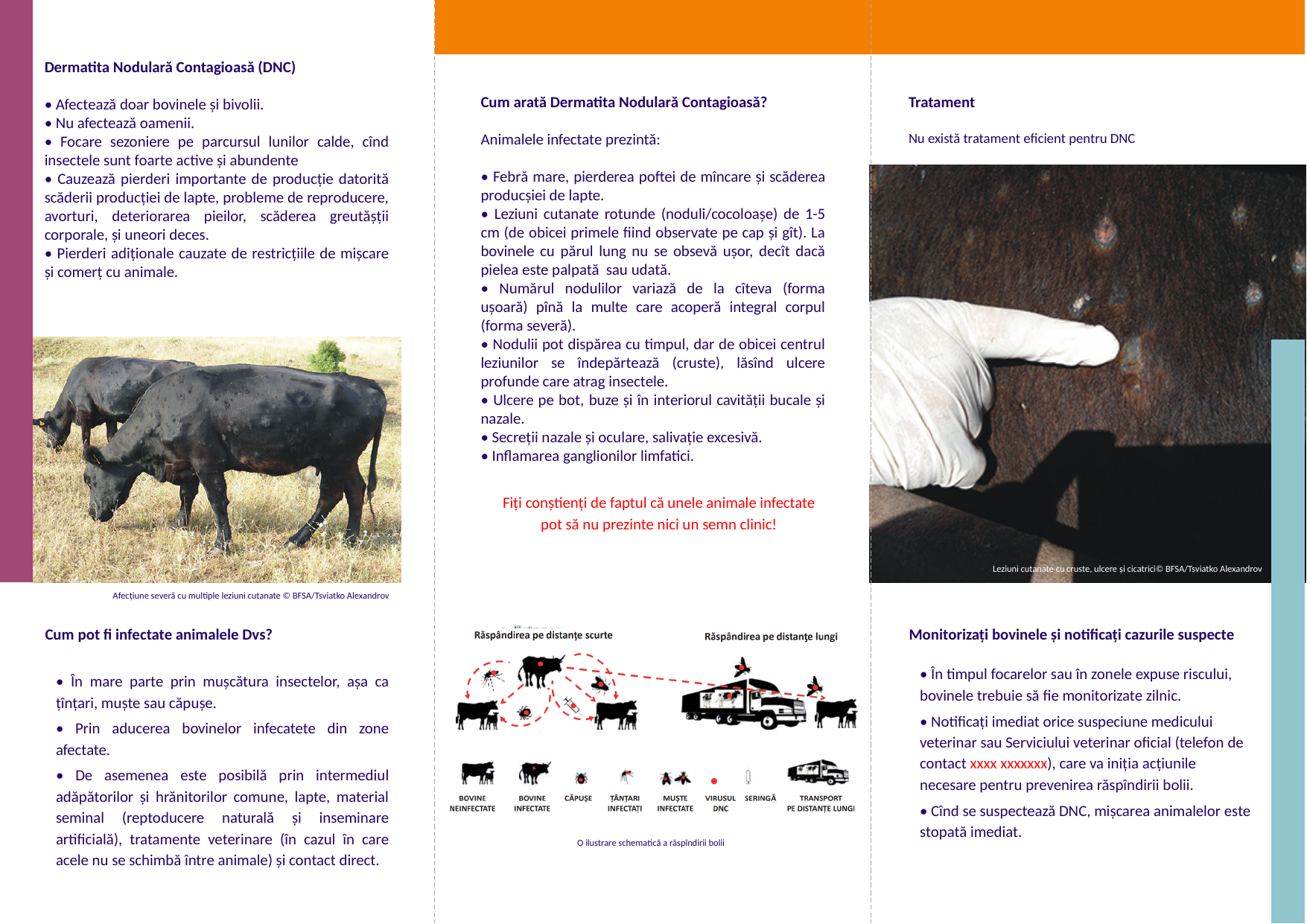

Dermatita Nodulară Contagioasă (DNC)

• Afectează doar bovinele și bivolii.
• Nu afectează oamenii.
• Focare sezoniere pe parcursul lunilor calde, cînd insectele sunt foarte active și abundente
• Cauzează pierderi importante de producție datorită scăderii producției de lapte, probleme de reproducere, avorturi, deteriorarea pieilor, scăderea greutășții corporale, și uneori deces.
• Pierderi adiționale cauzate de restricțiile de mișcare și comerț cu animale.

Cum arată Dermatita Nodulară Contagioasă?

Animalele infectate prezintă:

• Febră mare, pierderea poftei de mîncare și scăderea producșiei de lapte.
• Leziuni cutanate rotunde (noduli/cocoloașe) de 1-5 cm (de obicei primele fiind observate pe cap și gît). La bovinele cu părul lung nu se obsevă ușor, decît dacă pielea este palpată  sau udată.
• Numărul nodulilor variază de la cîteva (forma ușoară) pînă la multe care acoperă integral corpul (forma severă).
• Nodulii pot dispărea cu timpul, dar de obicei centrul leziunilor se îndepărtează (cruste), lăsînd ulcere profunde care atrag insectele.
• Ulcere pe bot, buze și în interiorul cavității bucale și nazale.
• Secreții nazale și oculare, salivație excesivă.
• Inflamarea ganglionilor limfatici.

Fiți conștienți de faptul că unele animale infectate pot să nu prezinte nici un semn clinic!

Tratament

Nu există tratament eficient pentru DNC
Leziuni cutanate cu cruste, ulcere și cicatrici© BFSA/Tsviatko Alexandrov
Afecțiune severă cu multiple leziuni cutanate © BFSA/Tsviatko Alexandrov
Cum pot fi infectate animalele Dvs?

• În mare parte prin mușcătura insectelor, așa ca țînțari, muște sau căpușe.
• Prin aducerea bovinelor infecatete din zone afectate.
• De asemenea este posibilă prin intermediul adăpătorilor și hrănitorilor comune, lapte, material seminal (reptoducere naturală și inseminare artificială), tratamente veterinare (în cazul în care acele nu se schimbă între animale) și contact direct.
Monitorizați bovinele și notificați cazurile suspecte

• În timpul focarelor sau în zonele expuse riscului, bovinele trebuie să fie monitorizate zilnic.
• Notificați imediat orice suspeciune medicului veterinar sau Serviciului veterinar oficial (telefon de contact xxxx xxxxxxx), care va iniția acțiunile necesare pentru prevenirea răspîndirii bolii.
• Cînd se suspectează DNC, mișcarea animalelor este stopată imediat.
O ilustrare schematică a răspîndirii bolii